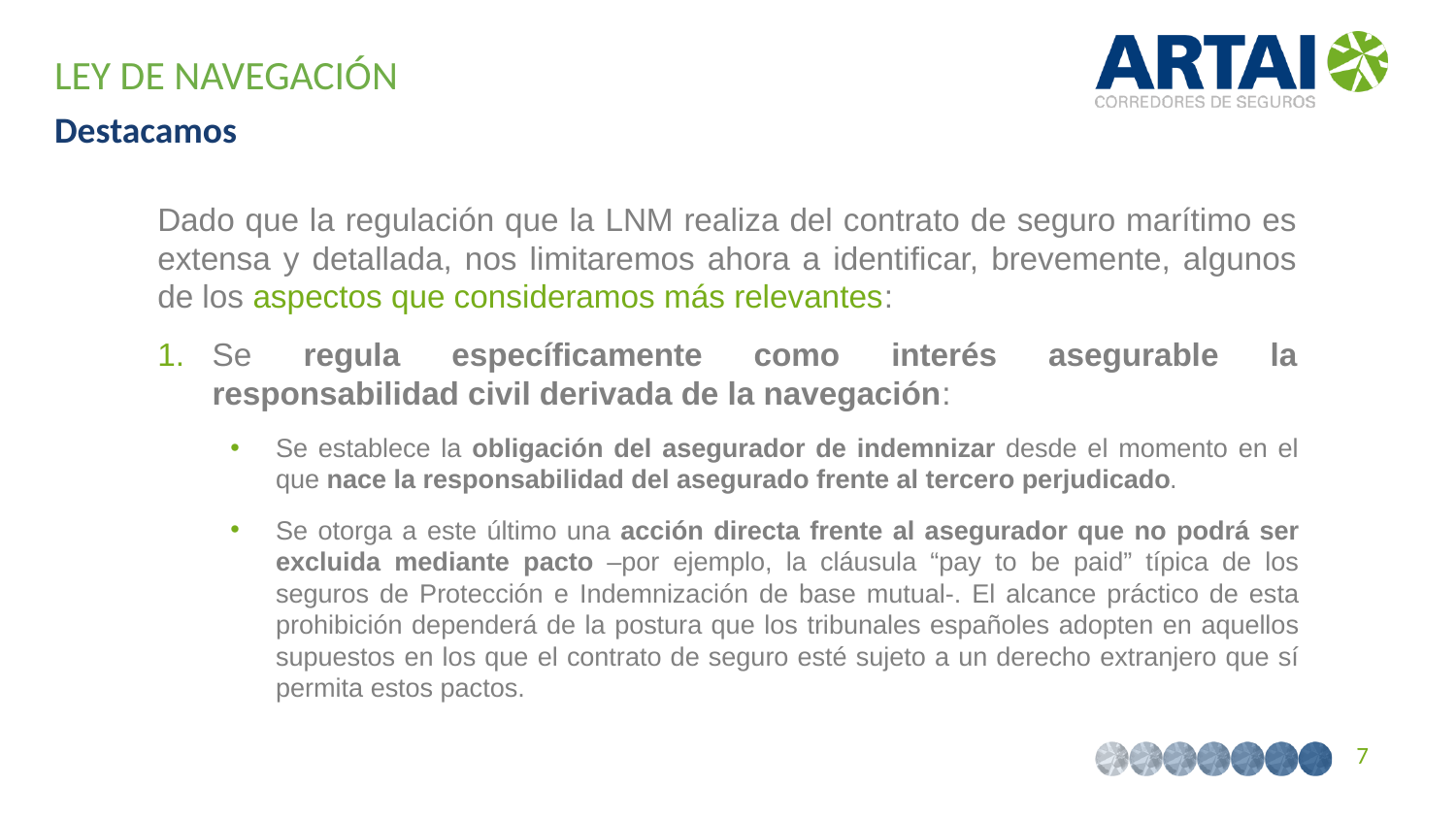

LEY DE NAVEGACIÓN

Destacamos

Dado que la regulación que la LNM realiza del contrato de seguro marítimo es extensa y detallada, nos limitaremos ahora a identificar, brevemente, algunos de los aspectos que consideramos más relevantes:

Se regula específicamente como interés asegurable la responsabilidad civil derivada de la navegación:

Se establece la obligación del asegurador de indemnizar desde el momento en el que nace la responsabilidad del asegurado frente al tercero perjudicado.

Se otorga a este último una acción directa frente al asegurador que no podrá ser excluida mediante pacto –por ejemplo, la cláusula “pay to be paid” típica de los seguros de Protección e Indemnización de base mutual-. El alcance práctico de esta prohibición dependerá de la postura que los tribunales españoles adopten en aquellos supuestos en los que el contrato de seguro esté sujeto a un derecho extranjero que sí permita estos pactos.

7